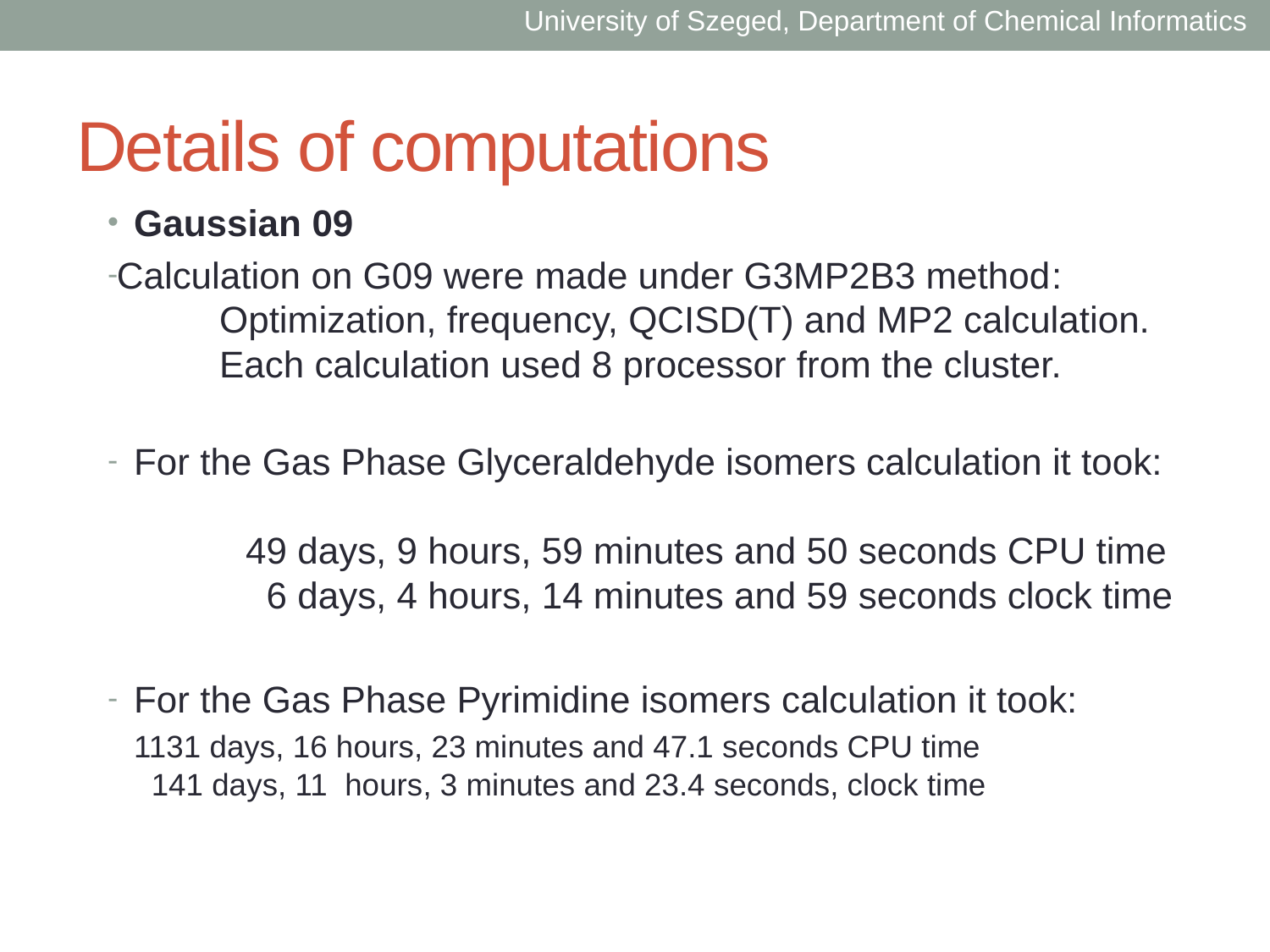

University of Szeged, Department of Chemical Informatics
# Details of computations
Gaussian 09
Calculation on G09 were made under G3MP2B3 method:
	Optimization, frequency, QCISD(T) and MP2 calculation.
	Each calculation used 8 processor from the cluster.
For the Gas Phase Glyceraldehyde isomers calculation it took:
	49 days, 9 hours, 59 minutes and 50 seconds CPU time
	  6 days, 4 hours, 14 minutes and 59 seconds clock time

For the Gas Phase Pyrimidine isomers calculation it took:
	1131 days, 16 hours, 23 minutes and 47.1 seconds CPU time
	  141 days, 11  hours, 3 minutes and 23.4 seconds, clock time